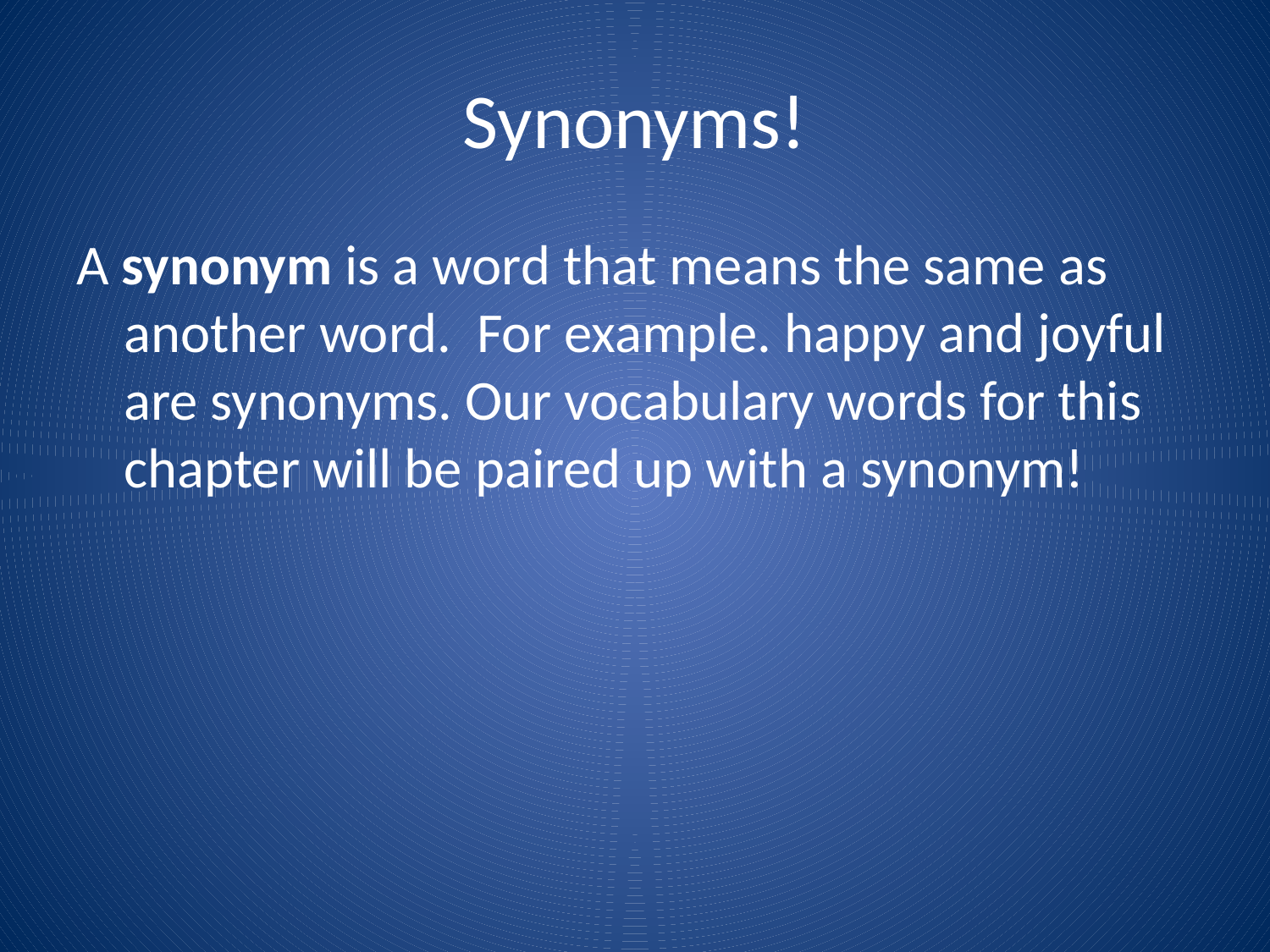

# Synonyms!
A synonym is a word that means the same as another word.  For example. happy and joyful are synonyms. Our vocabulary words for this chapter will be paired up with a synonym!